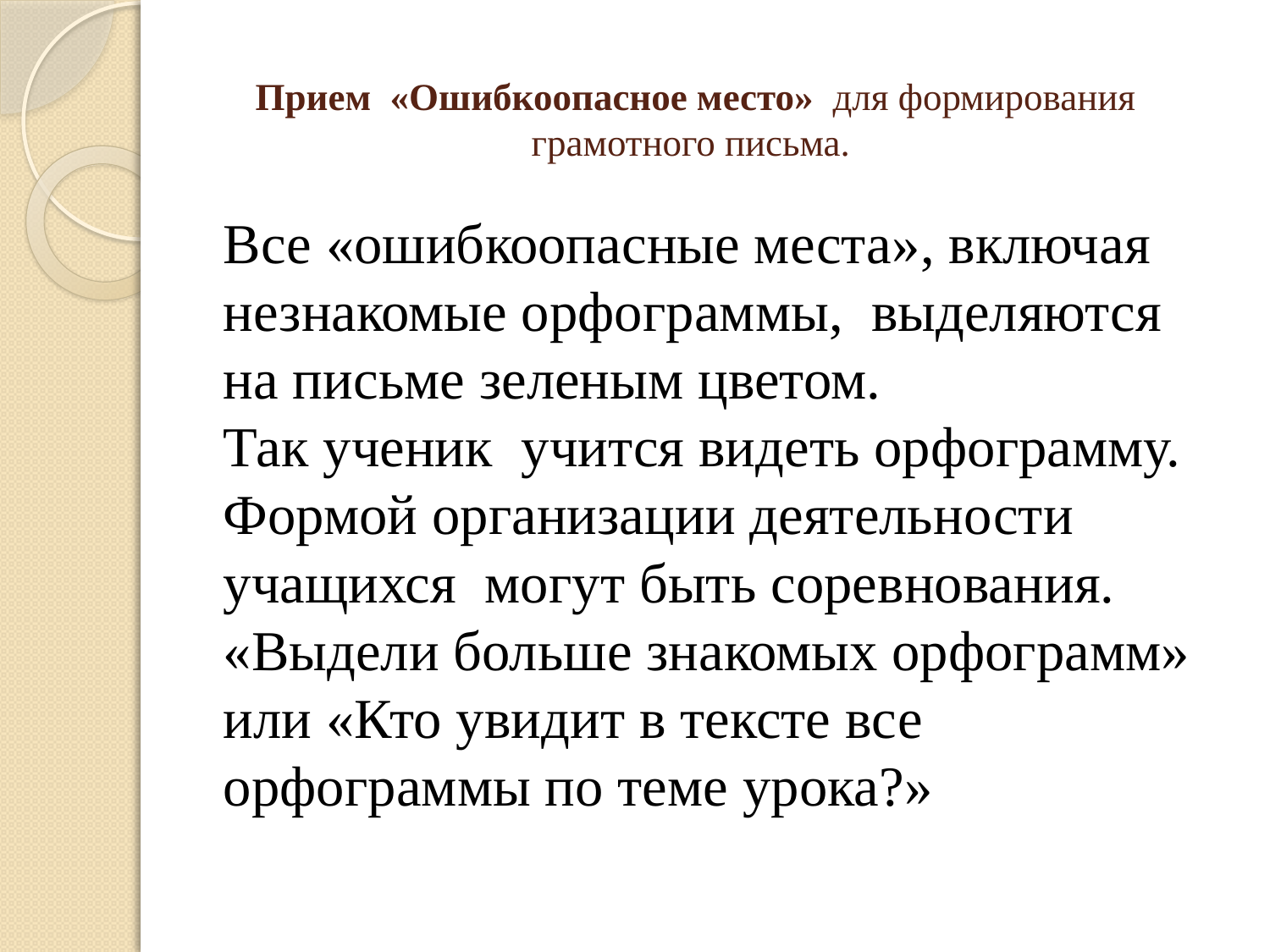

# Прием  «Ошибкоопасное место»  для формирования грамотного письма.
Все «ошибкоопасные места», включая незнакомые орфограммы,  выделяются на письме зеленым цветом.
Так ученик  учится видеть орфограмму.
Формой организации деятельности учащихся  могут быть соревнования.
«Выдели больше знакомых орфограмм»  или «Кто увидит в тексте все  орфограммы по теме урока?»